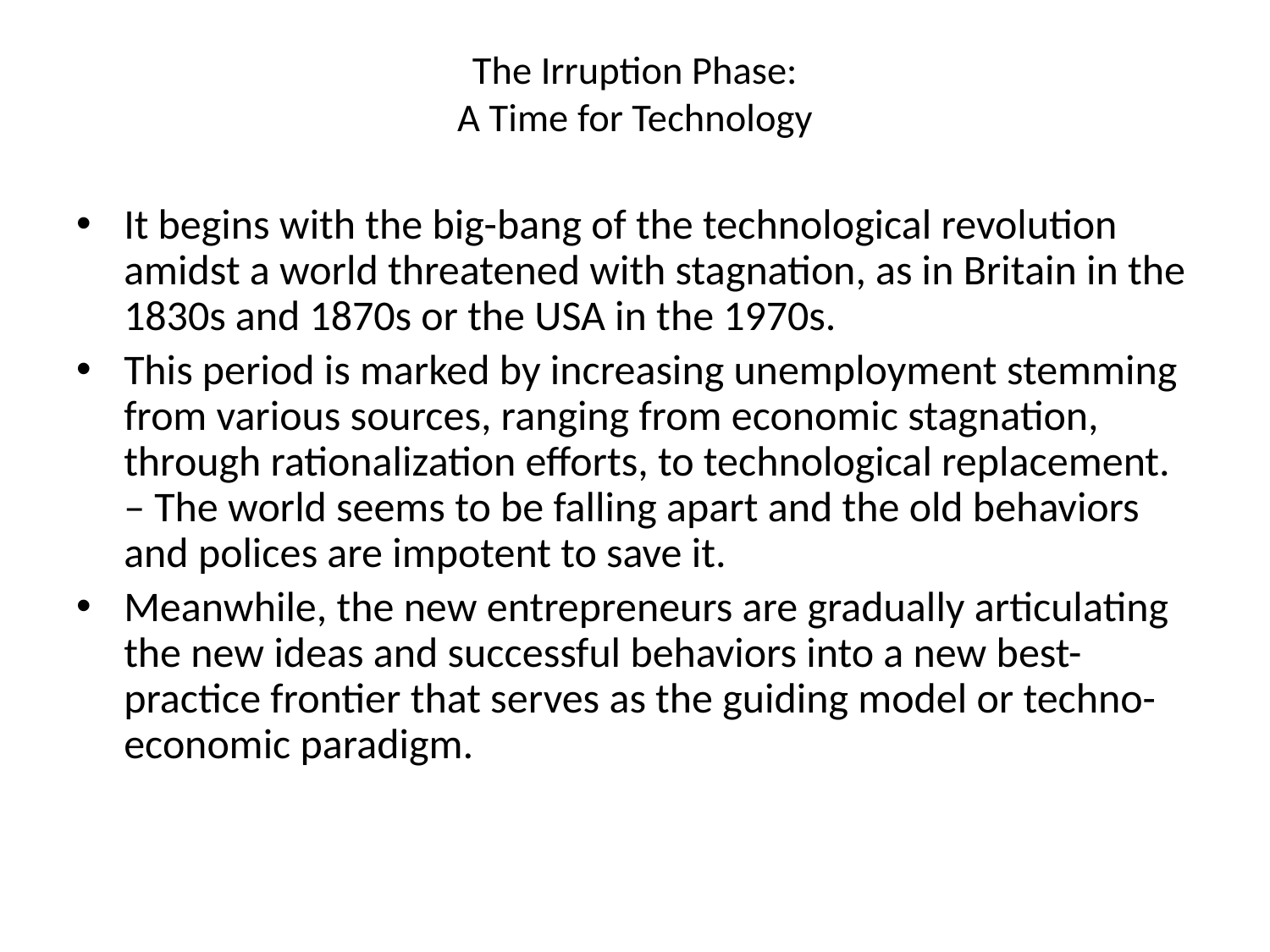

# The Irruption Phase: A Time for Technology
It begins with the big-bang of the technological revolution amidst a world threatened with stagnation, as in Britain in the 1830s and 1870s or the USA in the 1970s.
This period is marked by increasing unemployment stemming from various sources, ranging from economic stagnation, through rationalization efforts, to technological replacement. – The world seems to be falling apart and the old behaviors and polices are impotent to save it.
Meanwhile, the new entrepreneurs are gradually articulating the new ideas and successful behaviors into a new best-practice frontier that serves as the guiding model or techno-economic paradigm.